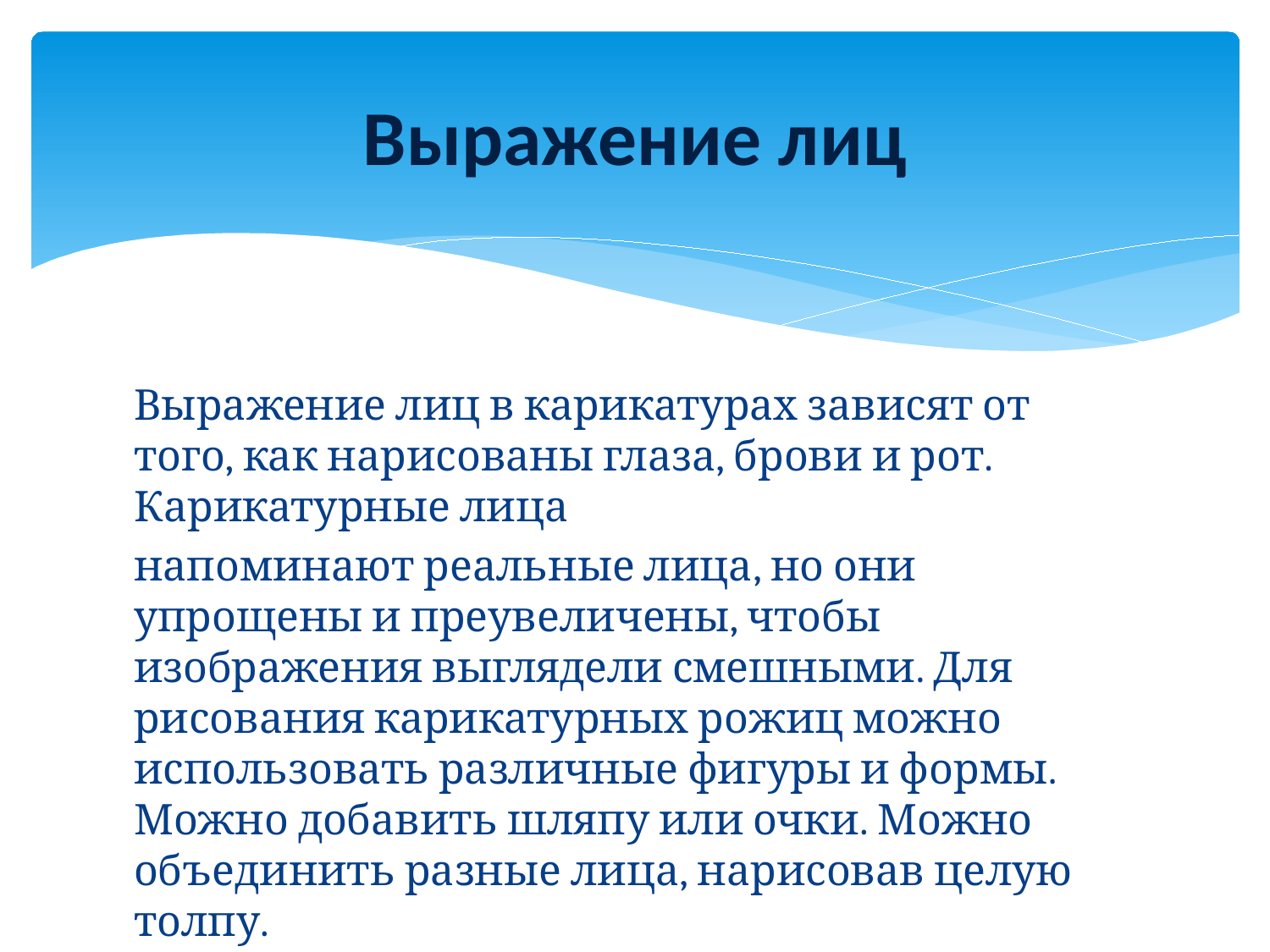

# Выражение лиц
Выражение лиц в карикатурах зависят от того, как нарисованы глаза, брови и рот. Карикатурные лица
напоминают реальные лица, но они упрощены и преувеличены, чтобы изображения выглядели смешными. Для рисования карикатурных рожиц можно использовать различные фигуры и формы. Можно добавить шляпу или очки. Можно объединить разные лица, нарисовав целую толпу.